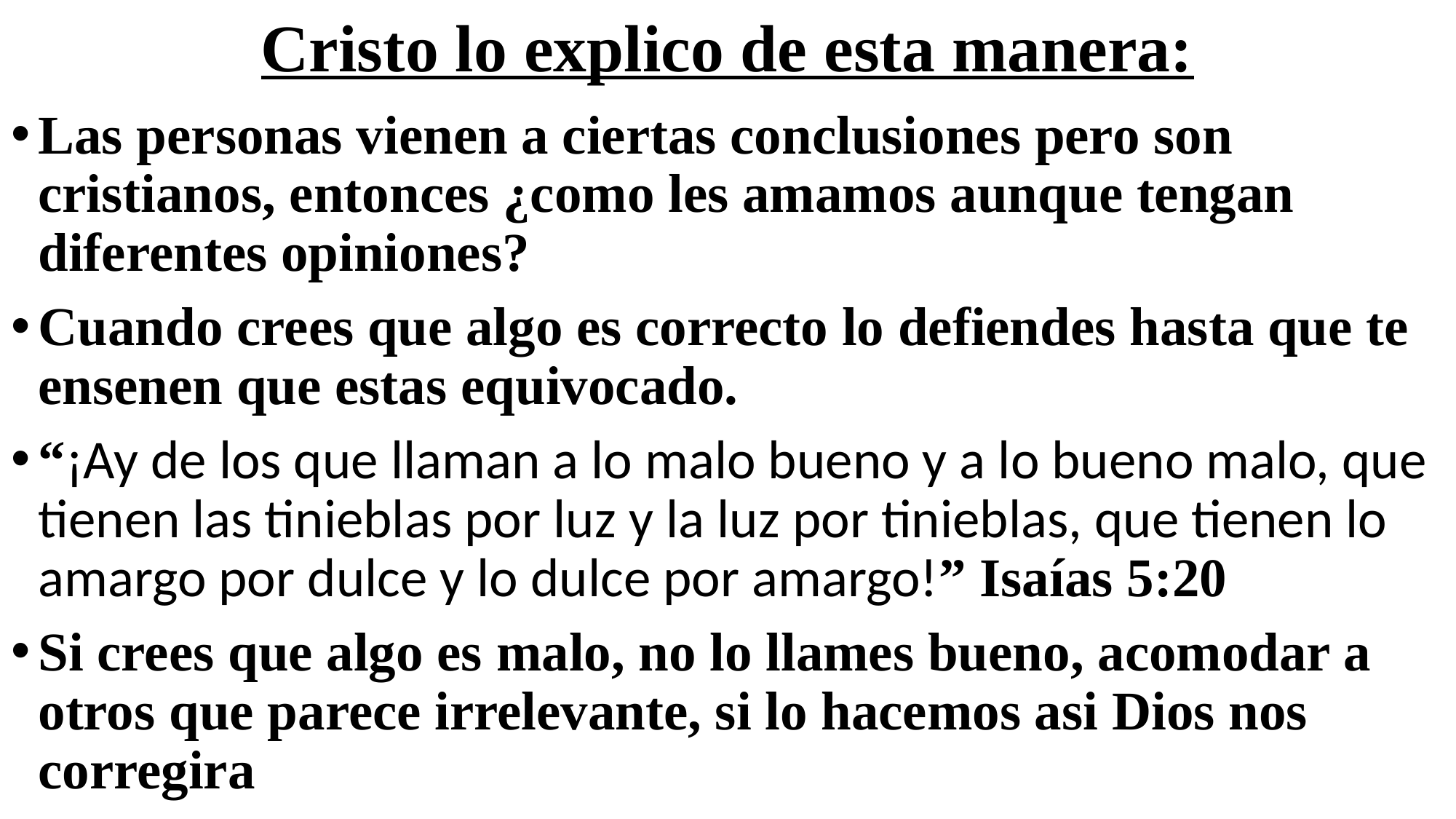

# Cristo lo explico de esta manera:
Las personas vienen a ciertas conclusiones pero son cristianos, entonces ¿como les amamos aunque tengan diferentes opiniones?
Cuando crees que algo es correcto lo defiendes hasta que te ensenen que estas equivocado.
“¡Ay de los que llaman a lo malo bueno y a lo bueno malo, que tienen las tinieblas por luz y la luz por tinieblas, que tienen lo amargo por dulce y lo dulce por amargo!” Isaías 5:20
Si crees que algo es malo, no lo llames bueno, acomodar a otros que parece irrelevante, si lo hacemos asi Dios nos corregira